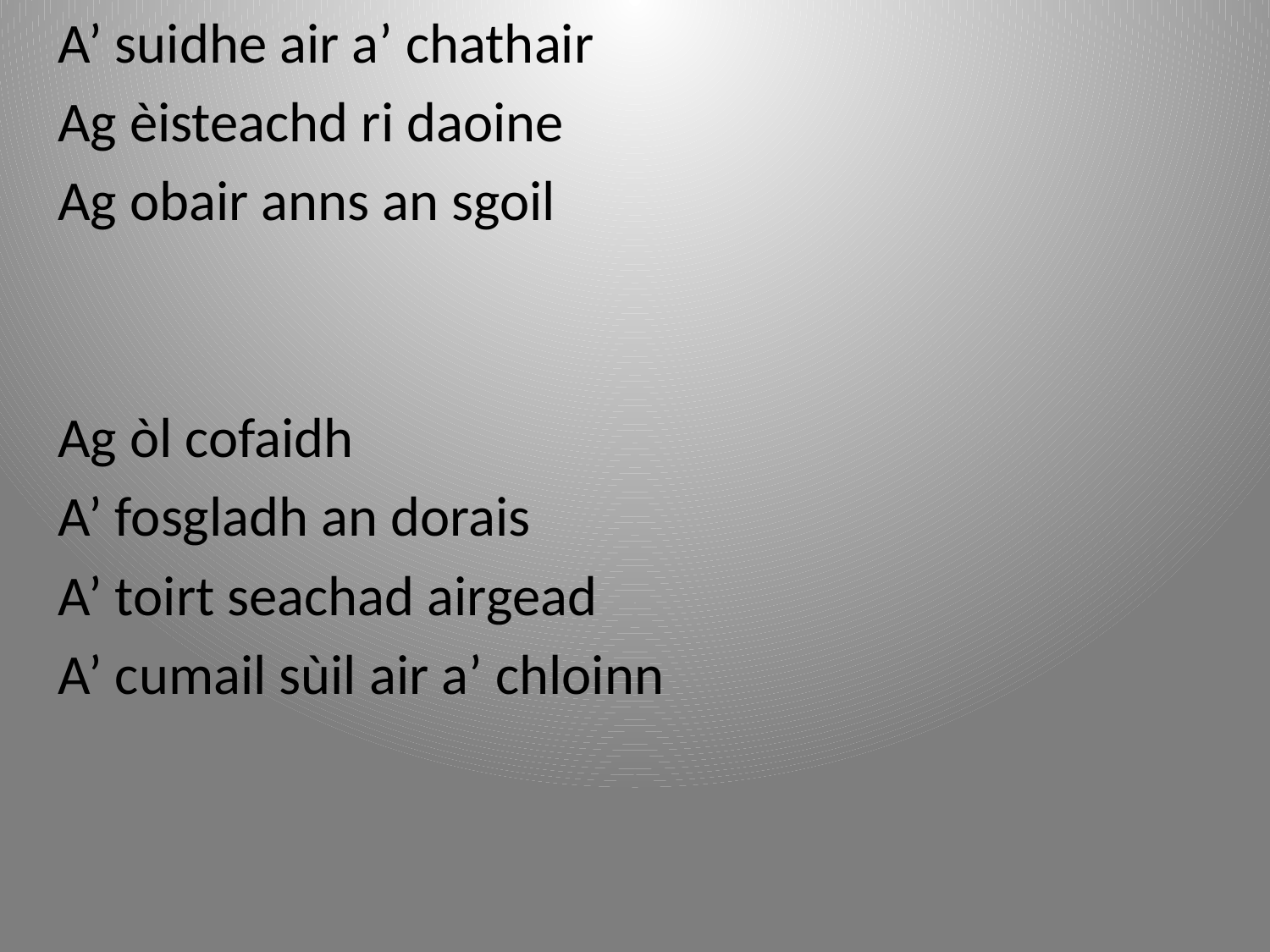

A’ suidhe air a’ chathair
Ag èisteachd ri daoine
Ag obair anns an sgoil

Ag òl cofaidh
A’ fosgladh an dorais
A’ toirt seachad airgead
A’ cumail sùil air a’ chloinn